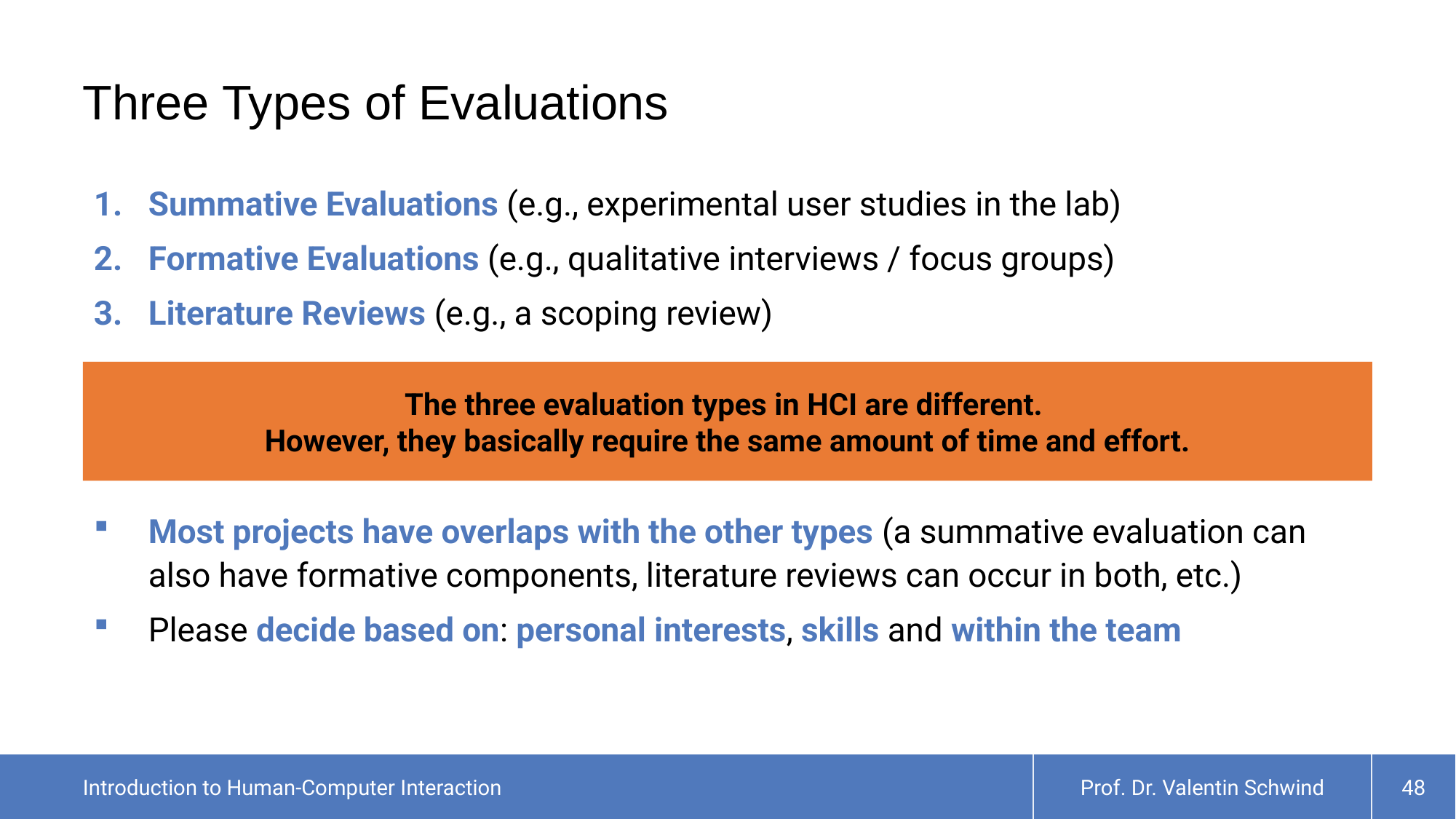

# Three Types of Evaluations
Summative Evaluations (e.g., experimental user studies in the lab)
Formative Evaluations (e.g., qualitative interviews / focus groups)
Literature Reviews (e.g., a scoping review)

Most projects have overlaps with the other types (a summative evaluation can also have formative components, literature reviews can occur in both, etc.)
Please decide based on: personal interests, skills and within the team

The three evaluation types in HCI are different.
However, they basically require the same amount of time and effort.
Introduction to Human-Computer Interaction
Prof. Dr. Valentin Schwind
48